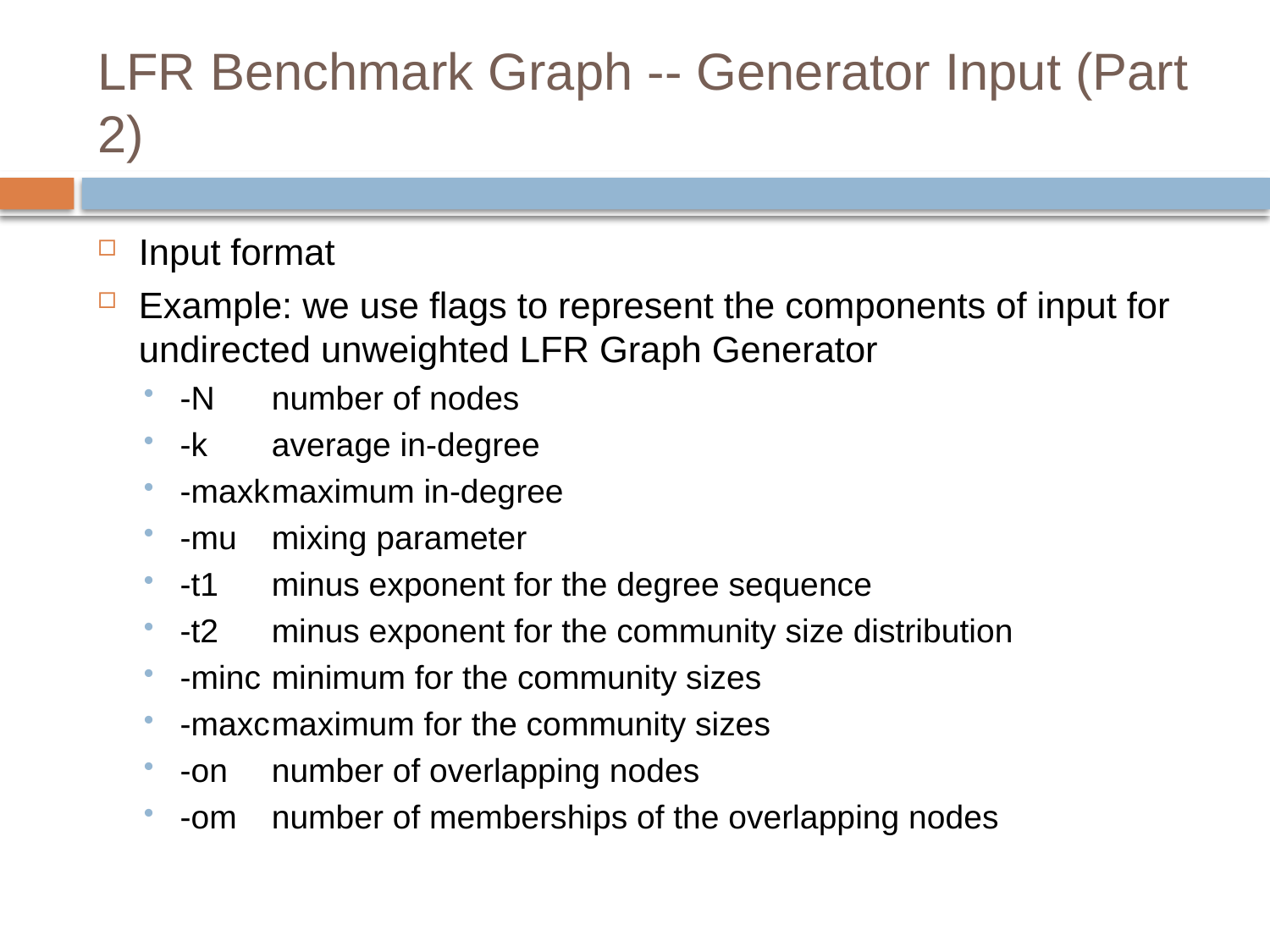

# LFR Benchmark Graph -- Generator Input (Part 2)
Input format
Example: we use flags to represent the components of input for undirected unweighted LFR Graph Generator
-N		number of nodes
-k		average in-degree
-maxk		maximum in-degree
-mu		mixing parameter
-t1		minus exponent for the degree sequence
-t2		minus exponent for the community size distribution
-minc		minimum for the community sizes
-maxc		maximum for the community sizes
-on		number of overlapping nodes
-om		number of memberships of the overlapping nodes